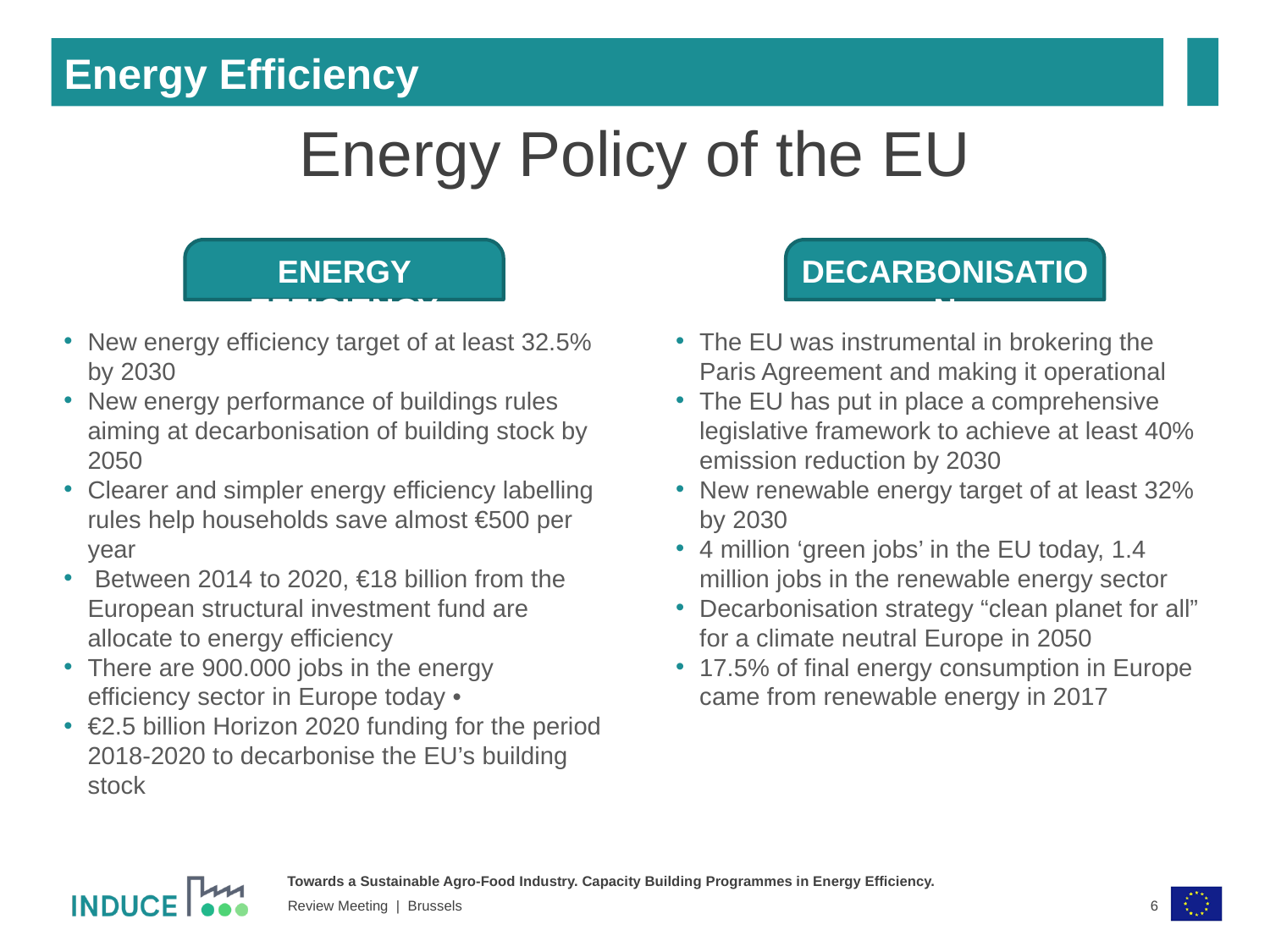

Energy Efficiency
Energy Policy of the EU

Energy Efficiency
Decarbonisation
New energy efficiency target of at least 32.5% by 2030
New energy performance of buildings rules aiming at decarbonisation of building stock by 2050
Clearer and simpler energy efficiency labelling rules help households save almost €500 per year
 Between 2014 to 2020, €18 billion from the European structural investment fund are allocate to energy efficiency
There are 900.000 jobs in the energy efficiency sector in Europe today •
€2.5 billion Horizon 2020 funding for the period 2018-2020 to decarbonise the EU’s building stock
The EU was instrumental in brokering the Paris Agreement and making it operational
The EU has put in place a comprehensive legislative framework to achieve at least 40% emission reduction by 2030
New renewable energy target of at least 32% by 2030
4 million ‘green jobs’ in the EU today, 1.4 million jobs in the renewable energy sector
Decarbonisation strategy “clean planet for all” for a climate neutral Europe in 2050
17.5% of final energy consumption in Europe came from renewable energy in 2017
6
Review Meeting  |  Brussels